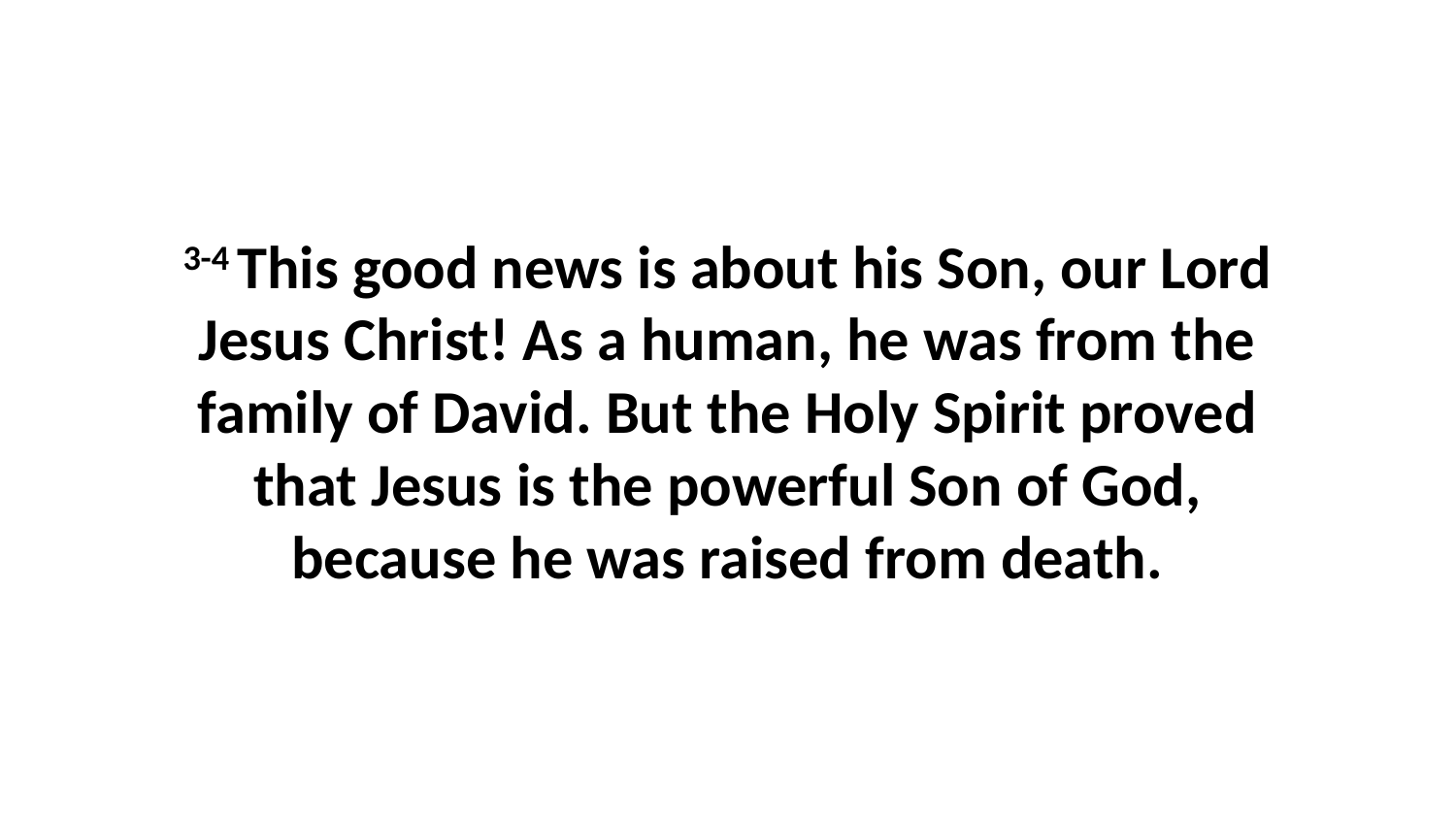

3-4 This good news is about his Son, our Lord Jesus Christ! As a human, he was from the family of David. But the Holy Spirit proved that Jesus is the powerful Son of God, because he was raised from death.